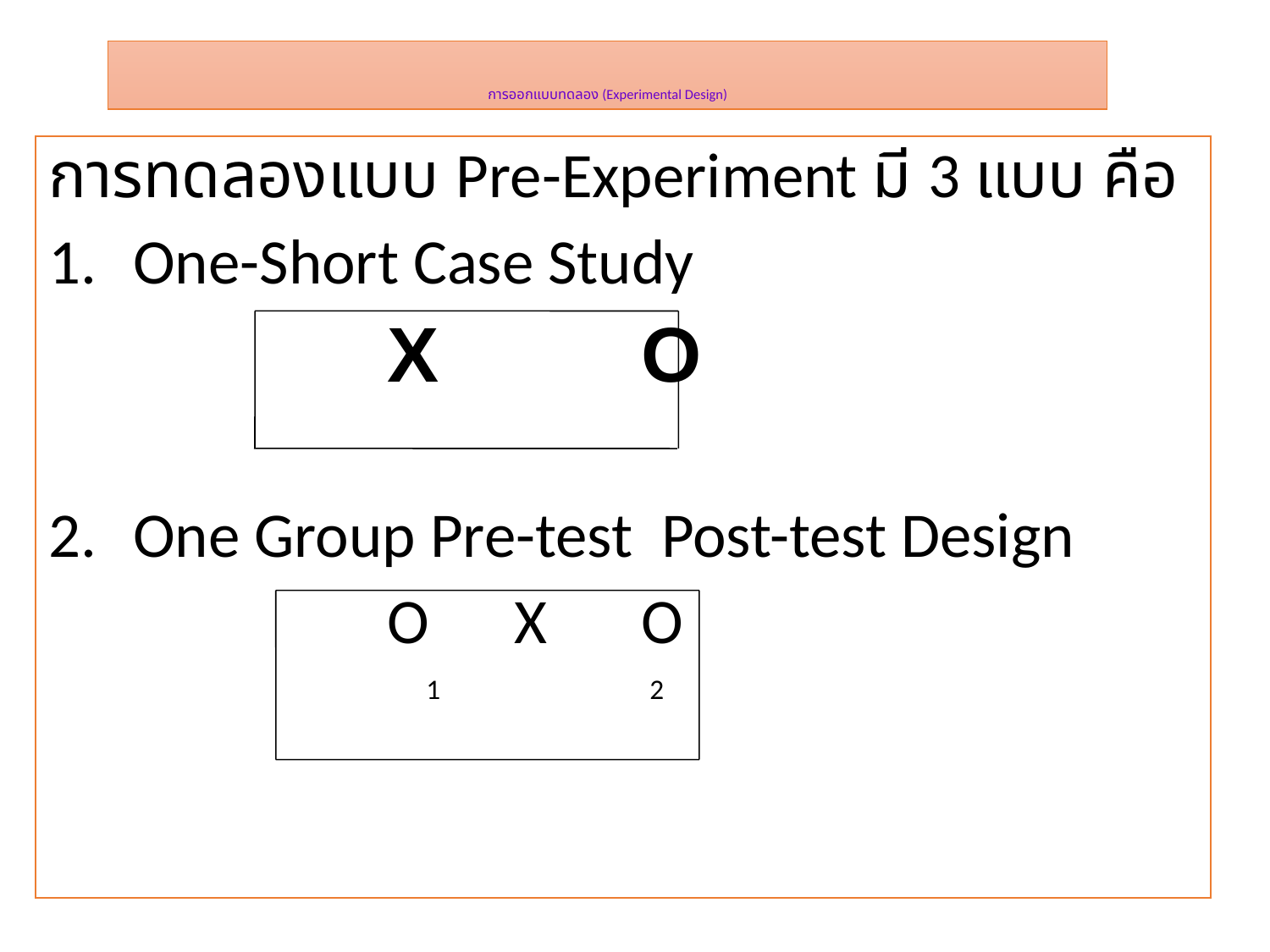

# การออกแบบทดลอง (Experimental Design)
การทดลองแบบ Pre-Experiment มี 3 แบบ คือ
1.	One-Short Case Study
			X		O

One Group Pre-test  Post-test Design
			O	X	O
			        1                                 2